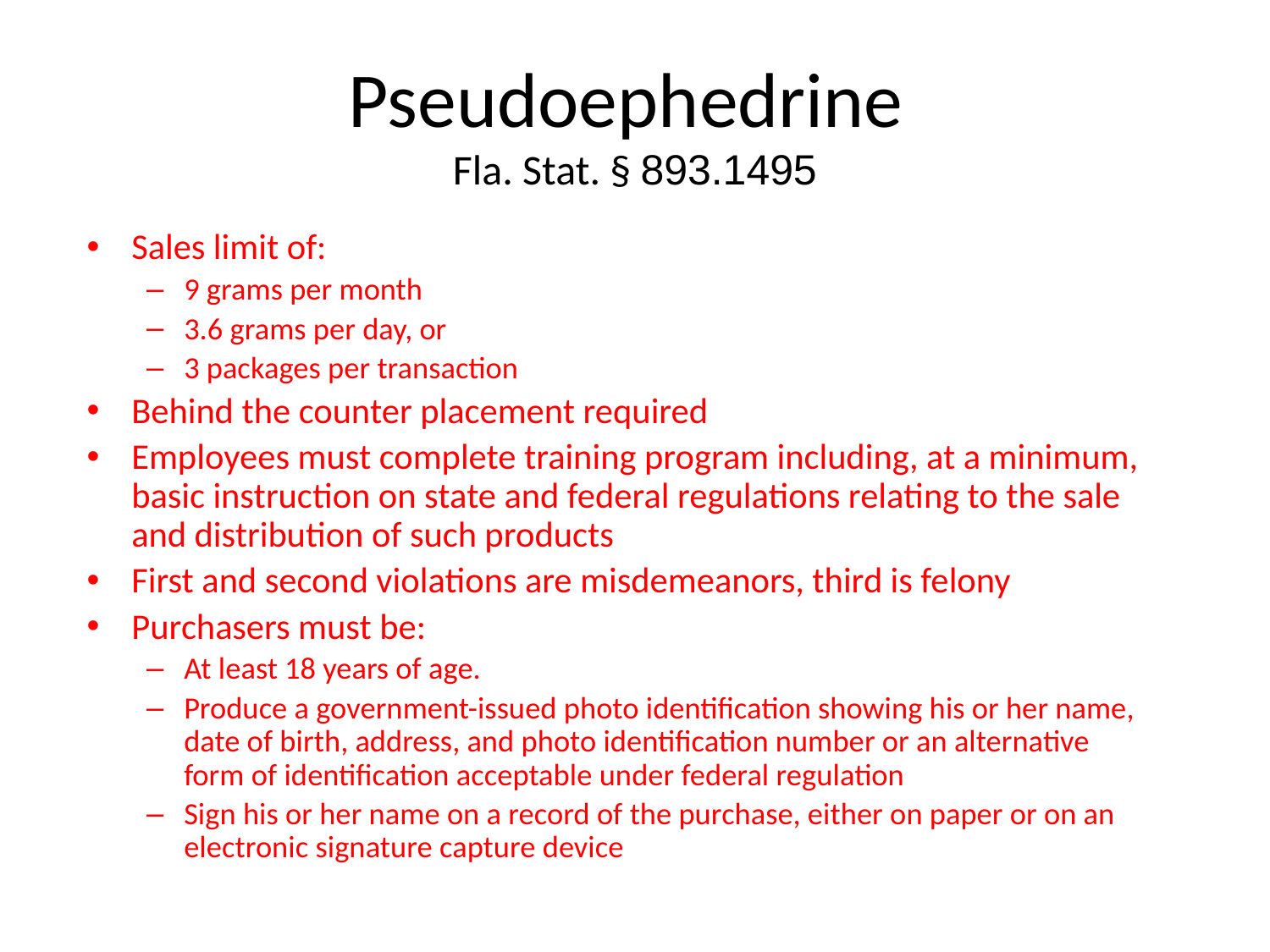

# Pseudoephedrine Fla. Stat. § 893.1495
Sales limit of:
9 grams per month
3.6 grams per day, or
3 packages per transaction
Behind the counter placement required
Employees must complete training program including, at a minimum, basic instruction on state and federal regulations relating to the sale and distribution of such products
First and second violations are misdemeanors, third is felony
Purchasers must be:
At least 18 years of age.
Produce a government-issued photo identification showing his or her name, date of birth, address, and photo identification number or an alternative form of identification acceptable under federal regulation
Sign his or her name on a record of the purchase, either on paper or on an electronic signature capture device